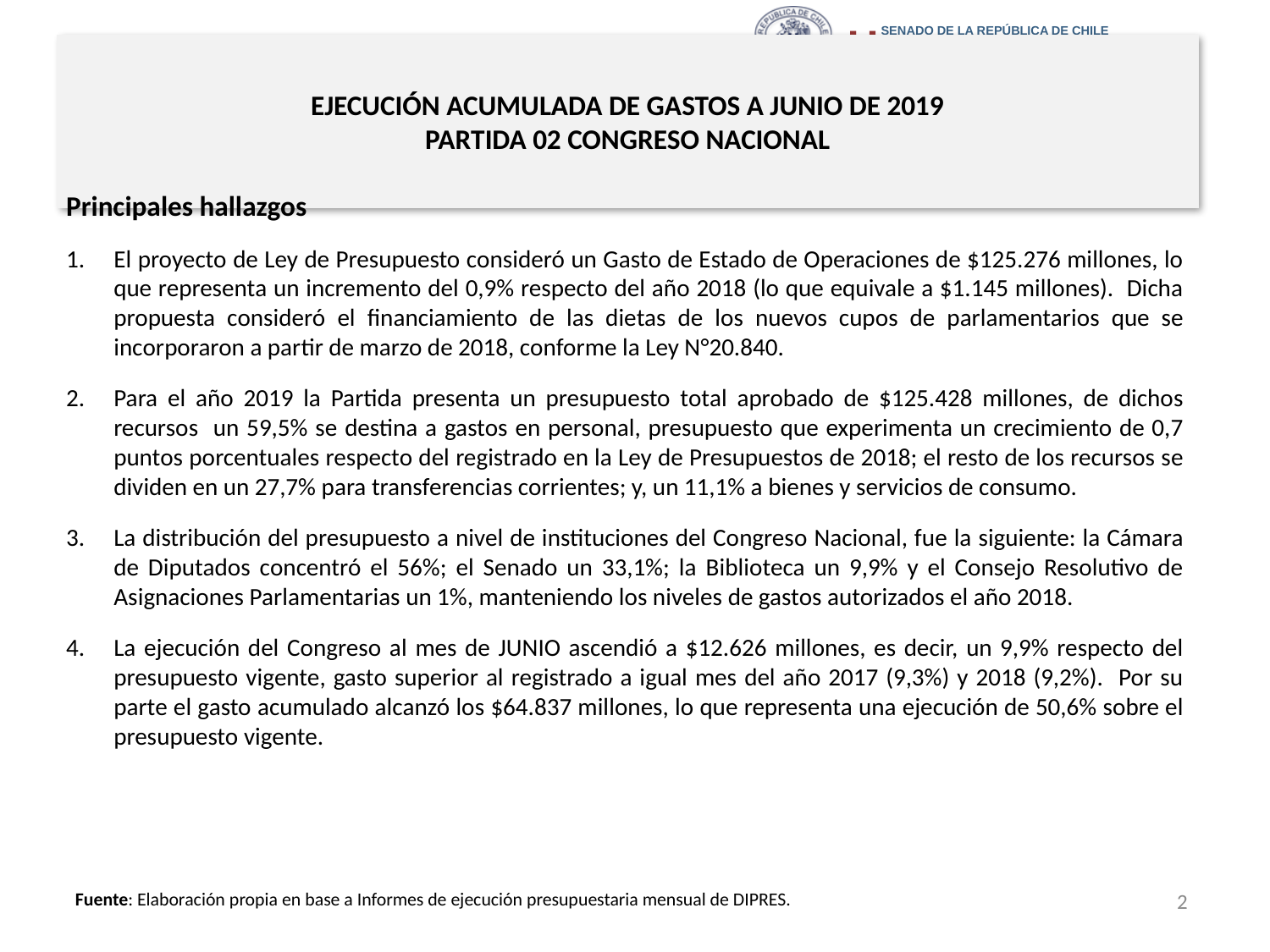

# EJECUCIÓN ACUMULADA DE GASTOS A JUNIO DE 2019 PARTIDA 02 CONGRESO NACIONAL
Principales hallazgos
El proyecto de Ley de Presupuesto consideró un Gasto de Estado de Operaciones de $125.276 millones, lo que representa un incremento del 0,9% respecto del año 2018 (lo que equivale a $1.145 millones).  Dicha propuesta consideró el financiamiento de las dietas de los nuevos cupos de parlamentarios que se incorporaron a partir de marzo de 2018, conforme la Ley N°20.840.
Para el año 2019 la Partida presenta un presupuesto total aprobado de $125.428 millones, de dichos recursos  un 59,5% se destina a gastos en personal, presupuesto que experimenta un crecimiento de 0,7 puntos porcentuales respecto del registrado en la Ley de Presupuestos de 2018; el resto de los recursos se dividen en un 27,7% para transferencias corrientes; y, un 11,1% a bienes y servicios de consumo.
La distribución del presupuesto a nivel de instituciones del Congreso Nacional, fue la siguiente: la Cámara de Diputados concentró el 56%; el Senado un 33,1%; la Biblioteca un 9,9% y el Consejo Resolutivo de Asignaciones Parlamentarias un 1%, manteniendo los niveles de gastos autorizados el año 2018.
La ejecución del Congreso al mes de JUNIO ascendió a $12.626 millones, es decir, un 9,9% respecto del presupuesto vigente, gasto superior al registrado a igual mes del año 2017 (9,3%) y 2018 (9,2%).  Por su parte el gasto acumulado alcanzó los $64.837 millones, lo que representa una ejecución de 50,6% sobre el presupuesto vigente.
2
Fuente: Elaboración propia en base a Informes de ejecución presupuestaria mensual de DIPRES.